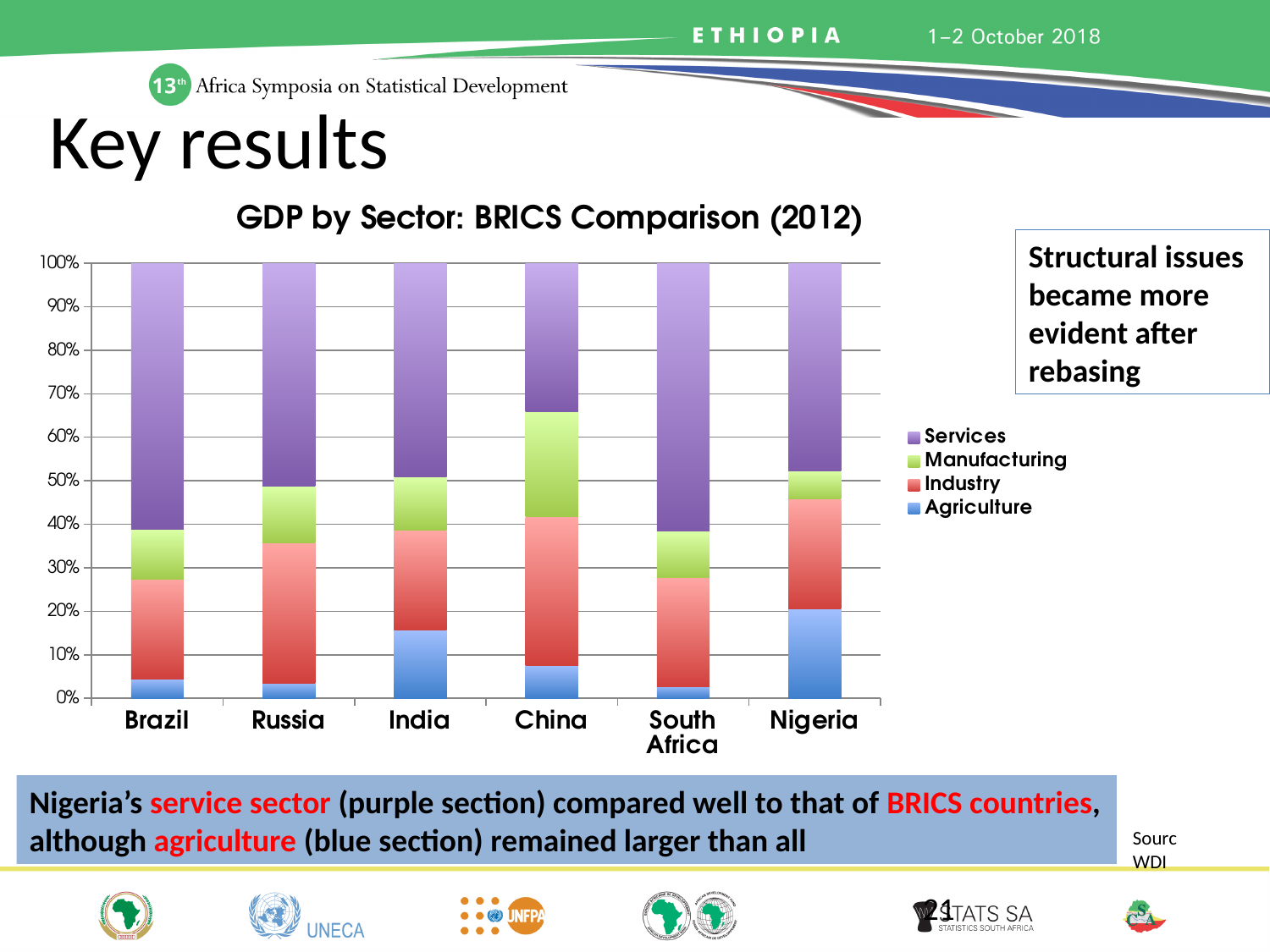

# Key results
21

### Chart: GDP by Sector: BRICS Comparison (2012)

| Category | Agriculture | Industry | Manufacturing | Services |
|---|---|---|---|---|
| Brazil | 5.0 | 26.0 | 13.0 | 69.0 |
| Russia | 4.0 | 37.0 | 15.0 | 59.0 |
| India | 18.0 | 26.0 | 14.0 | 56.0 |
| China | 10.0 | 45.0 | 32.0 | 45.0 |
| South Africa | 3.0 | 28.0 | 12.0 | 69.0 |
| Nigeria | 22.0 | 27.0 | 7.0 | 51.0 |
Structural issues became more evident after rebasing
Nigeria’s service sector (purple section) compared well to that of BRICS countries, although agriculture (blue section) remained larger than all
Sourc
WDI
21